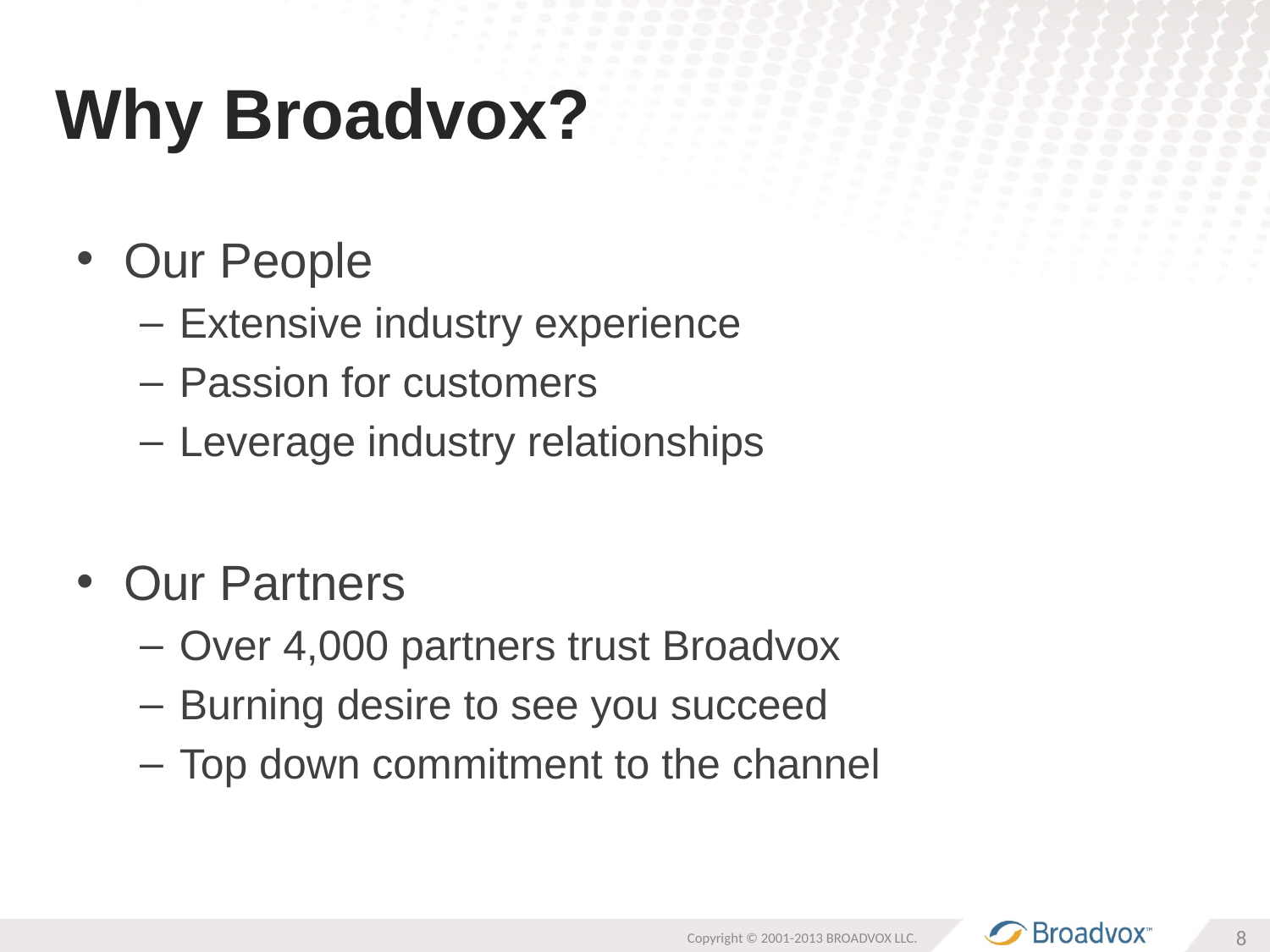

# Why Broadvox?
Our People
Extensive industry experience
Passion for customers
Leverage industry relationships

Our Partners
Over 4,000 partners trust Broadvox
Burning desire to see you succeed
Top down commitment to the channel

Copyright © 2001-2013 BROADVOX LLC.
8